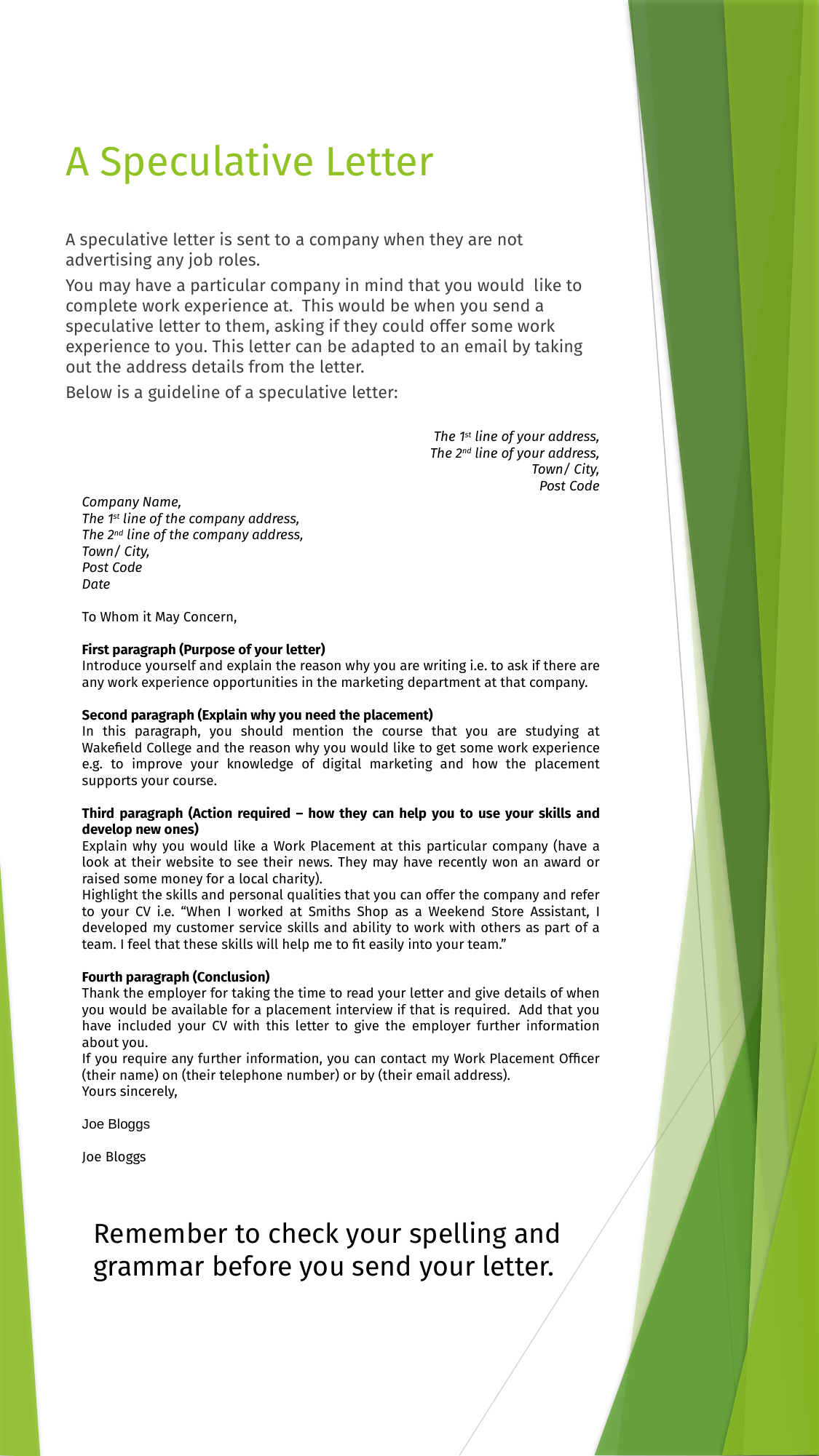

# A Speculative Letter
A speculative letter is sent to a company when they are not advertising any job roles.
You may have a particular company in mind that you would  like to complete work experience at.  This would be when you send a speculative letter to them, asking if they could offer some work experience to you. This letter can be adapted to an email by taking out the address details from the letter.
Below is a guideline of a speculative letter:

The 1st line of your address,
The 2nd line of your address,
Town/ City,
Post Code
Company Name,
The 1st line of the company address,
The 2nd line of the company address,
Town/ City,
Post Code
Date

To Whom it May Concern,

First paragraph (Purpose of your letter)
Introduce yourself and explain the reason why you are writing i.e. to ask if there are any work experience opportunities in the marketing department at that company.

Second paragraph (Explain why you need the placement)
In this paragraph, you should mention the course that you are studying at Wakefield College and the reason why you would like to get some work experience e.g. to improve your knowledge of digital marketing and how the placement supports your course.

Third paragraph (Action required – how they can help you to use your skills and develop new ones)
Explain why you would like a Work Placement at this particular company (have a look at their website to see their news. They may have recently won an award or raised some money for a local charity).
Highlight the skills and personal qualities that you can offer the company and refer to your CV i.e. “When I worked at Smiths Shop as a Weekend Store Assistant, I developed my customer service skills and ability to work with others as part of a team. I feel that these skills will help me to fit easily into your team.”

Fourth paragraph (Conclusion)
Thank the employer for taking the time to read your letter and give details of when you would be available for a placement interview if that is required.  Add that you have included your CV with this letter to give the employer further information about you.
If you require any further information, you can contact my Work Placement Officer (their name) on (their telephone number) or by (their email address).
Yours sincerely,

Joe Bloggs

Joe Bloggs
Remember to check your spelling and grammar before you send your letter.